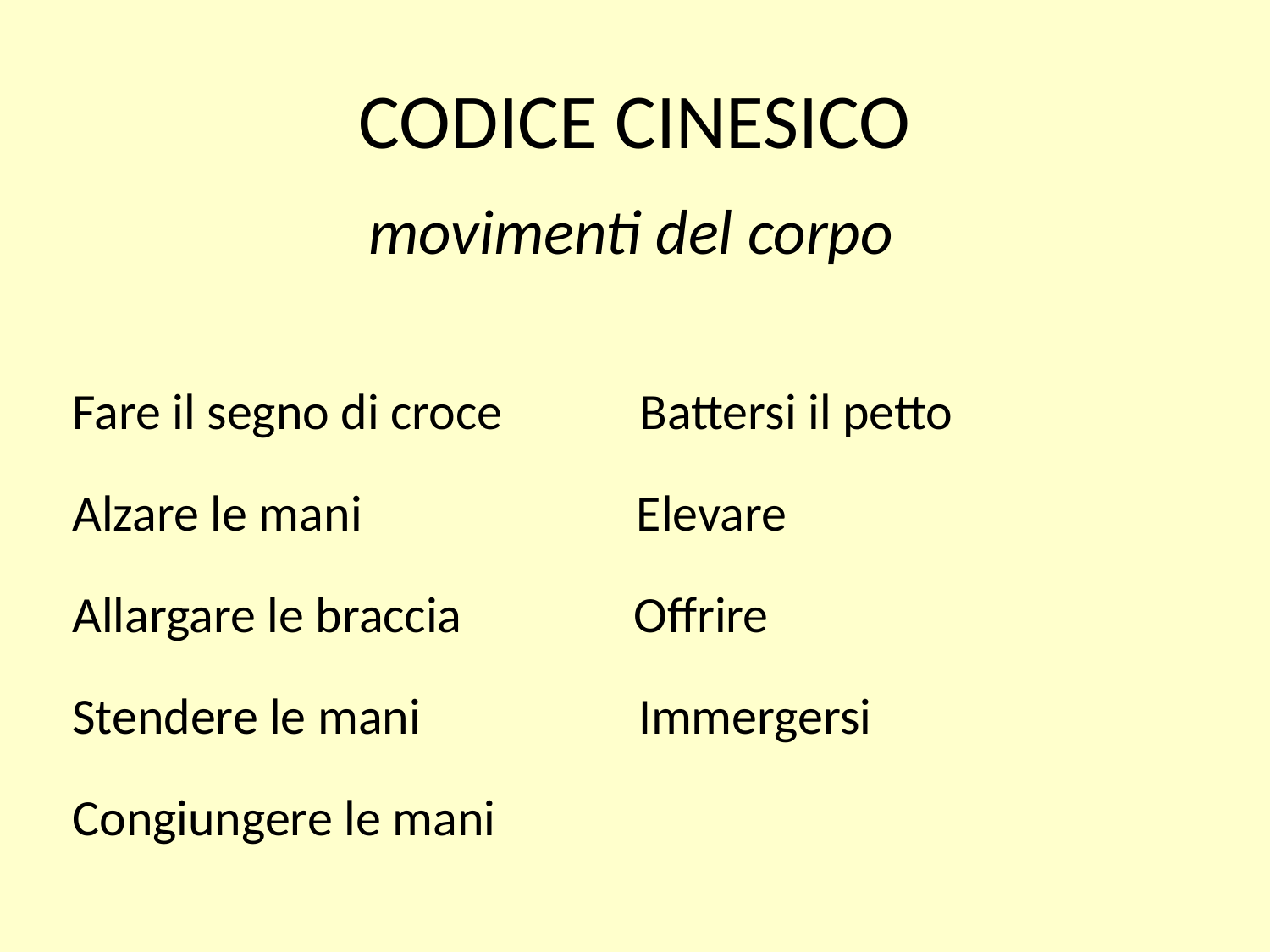

# CODICE CINESICO
movimenti del corpo

Fare il segno di croce            Battersi il petto
Alzare le mani                        Elevare
Allargare le braccia               Offrire
Stendere le mani                   Immergersi
Congiungere le mani